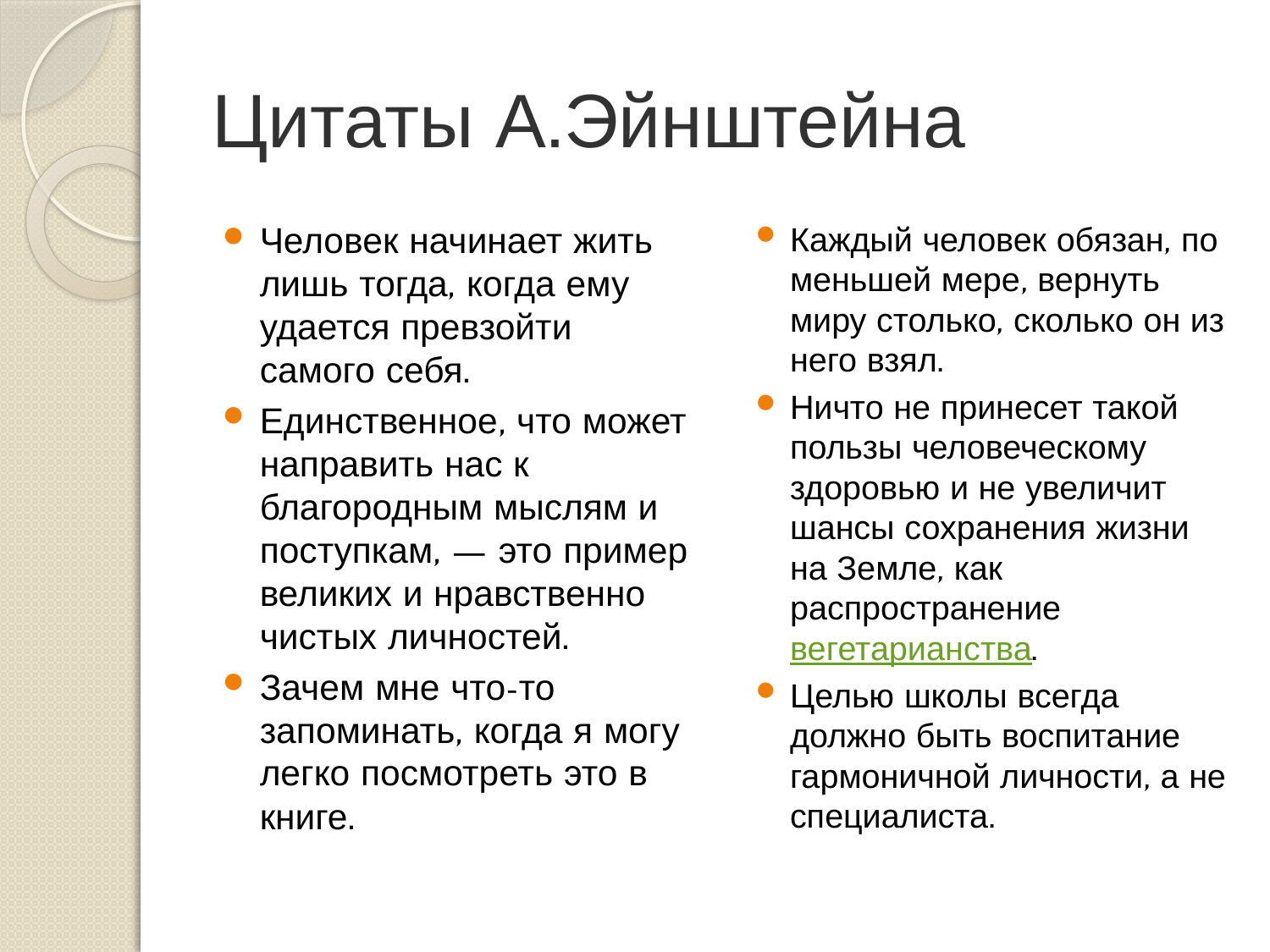

# Цитаты А.Эйнштейна
Человек начинает жить лишь тогда, когда ему удается превзойти самого себя.
Единственное, что может направить нас к благородным мыслям и поступкам, — это пример великих и нравственно чистых личностей.
Зачем мне что-то запоминать, когда я могу легко посмотреть это в книге.
Каждый человек обязан, по меньшей мере, вернуть миру столько, сколько он из него взял.
Ничто не принесет такой пользы человеческому здоровью и не увеличит шансы сохранения жизни на Земле, как распространение вегетарианства.
Целью школы всегда должно быть воспитание гармоничной личности, а не специалиста.